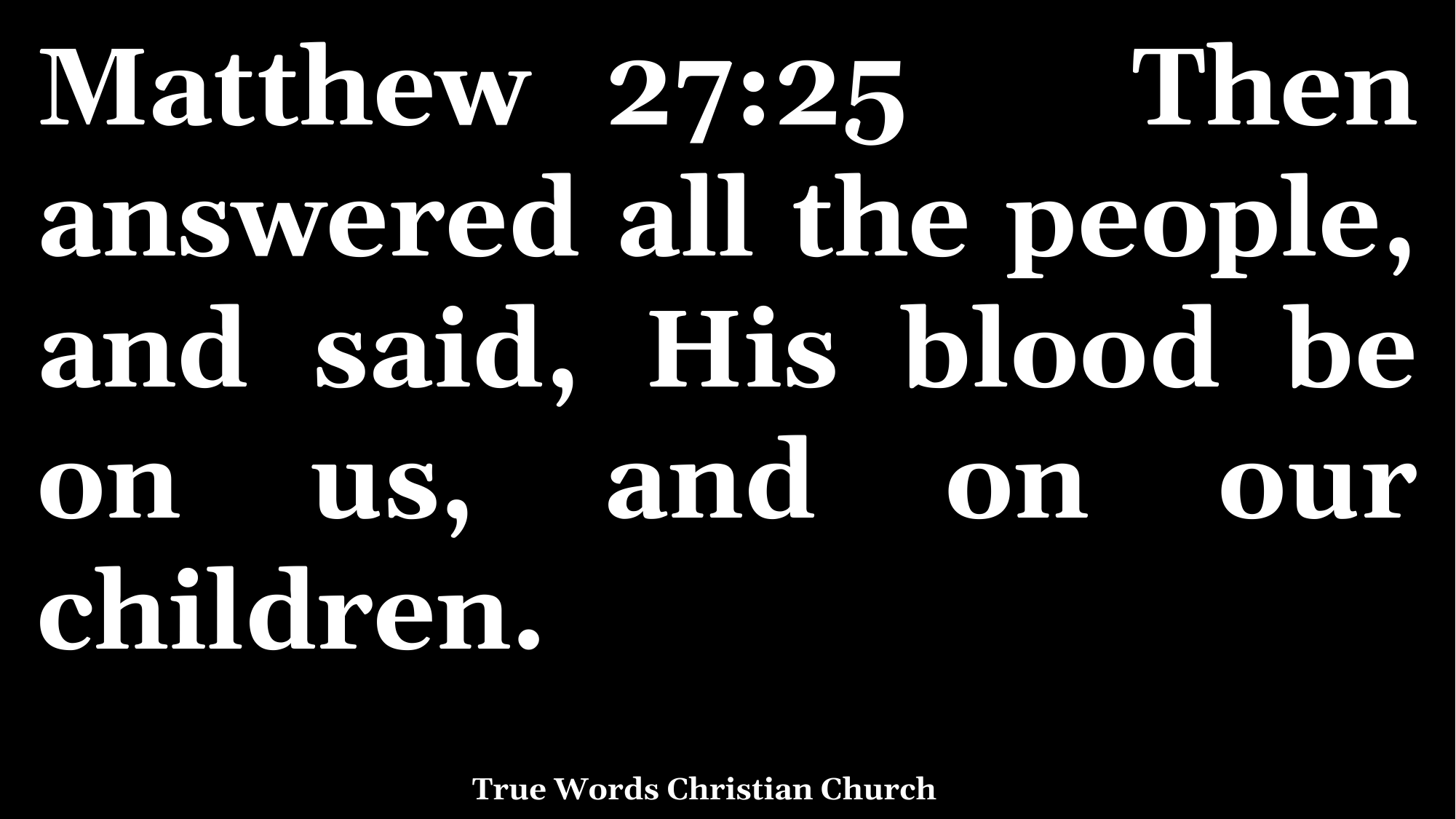

Matthew 27:25   Then answered all the people, and said, His blood be on us, and on our children.
True Words Christian Church